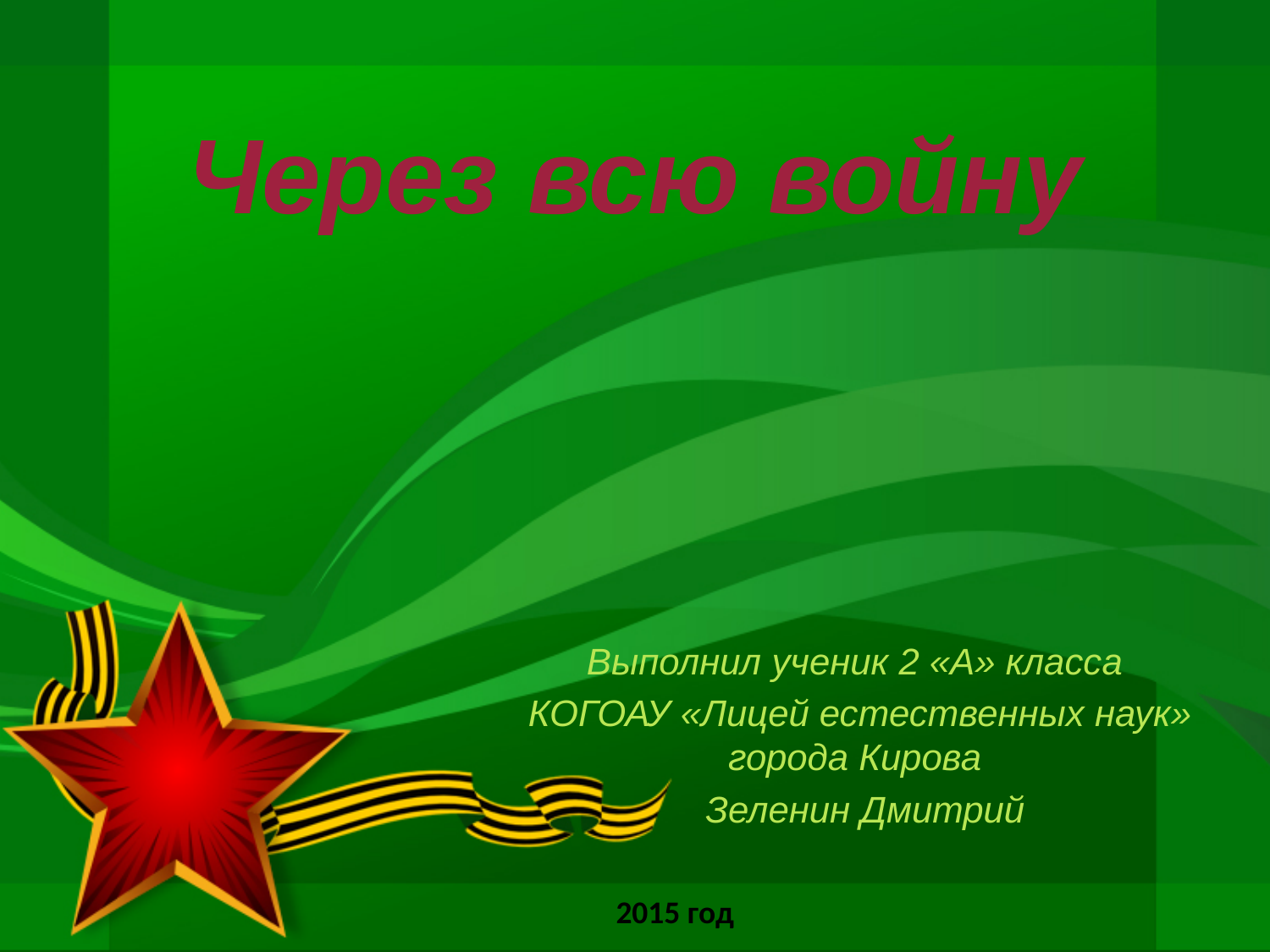

# Через всю войну

Выполнил ученик 2 «А» класса
КОГОАУ «Лицей естественных наук» города Кирова
 Зеленин Дмитрий

2015 год